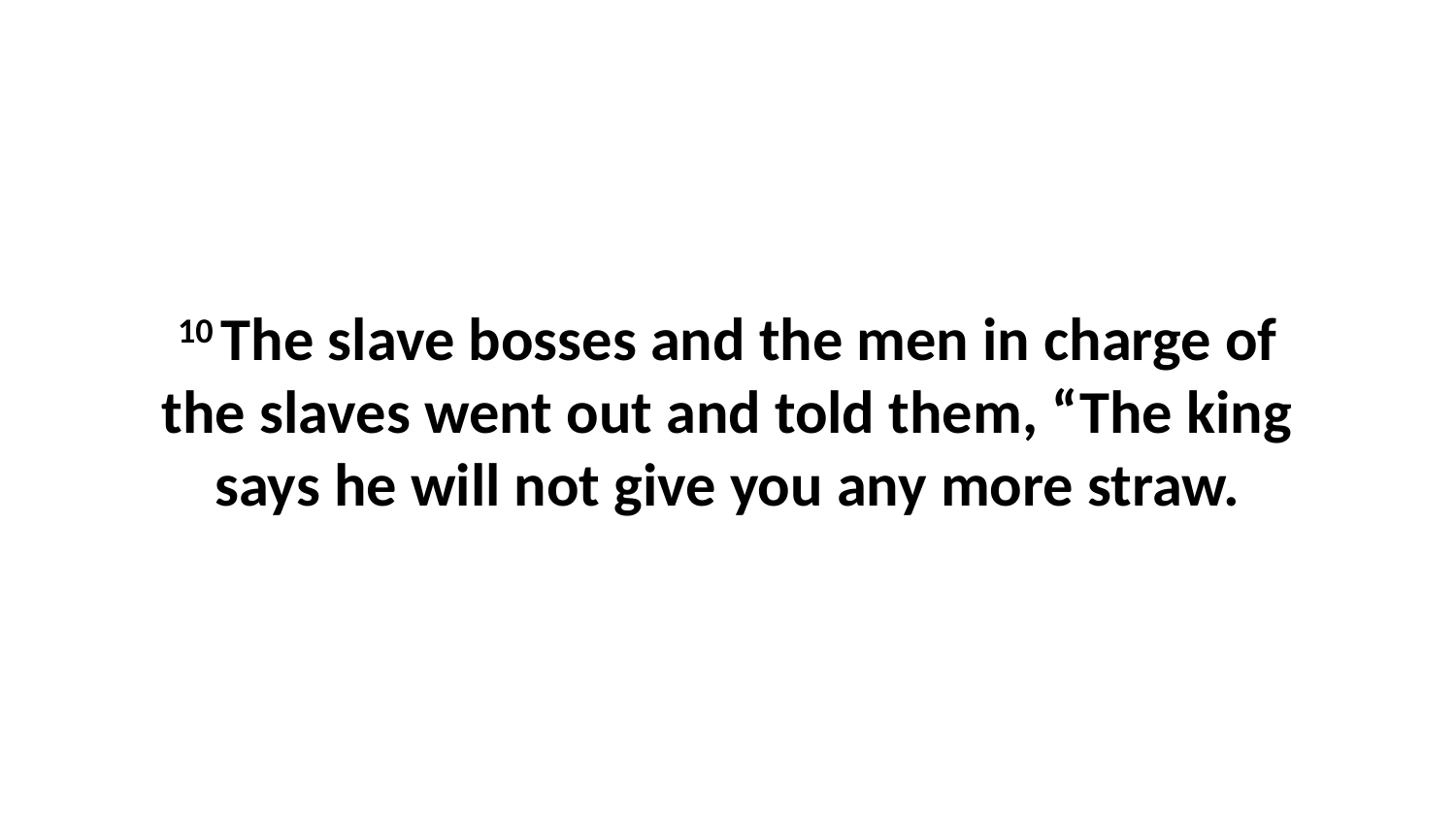

10 The slave bosses and the men in charge of the slaves went out and told them, “The king says he will not give you any more straw.